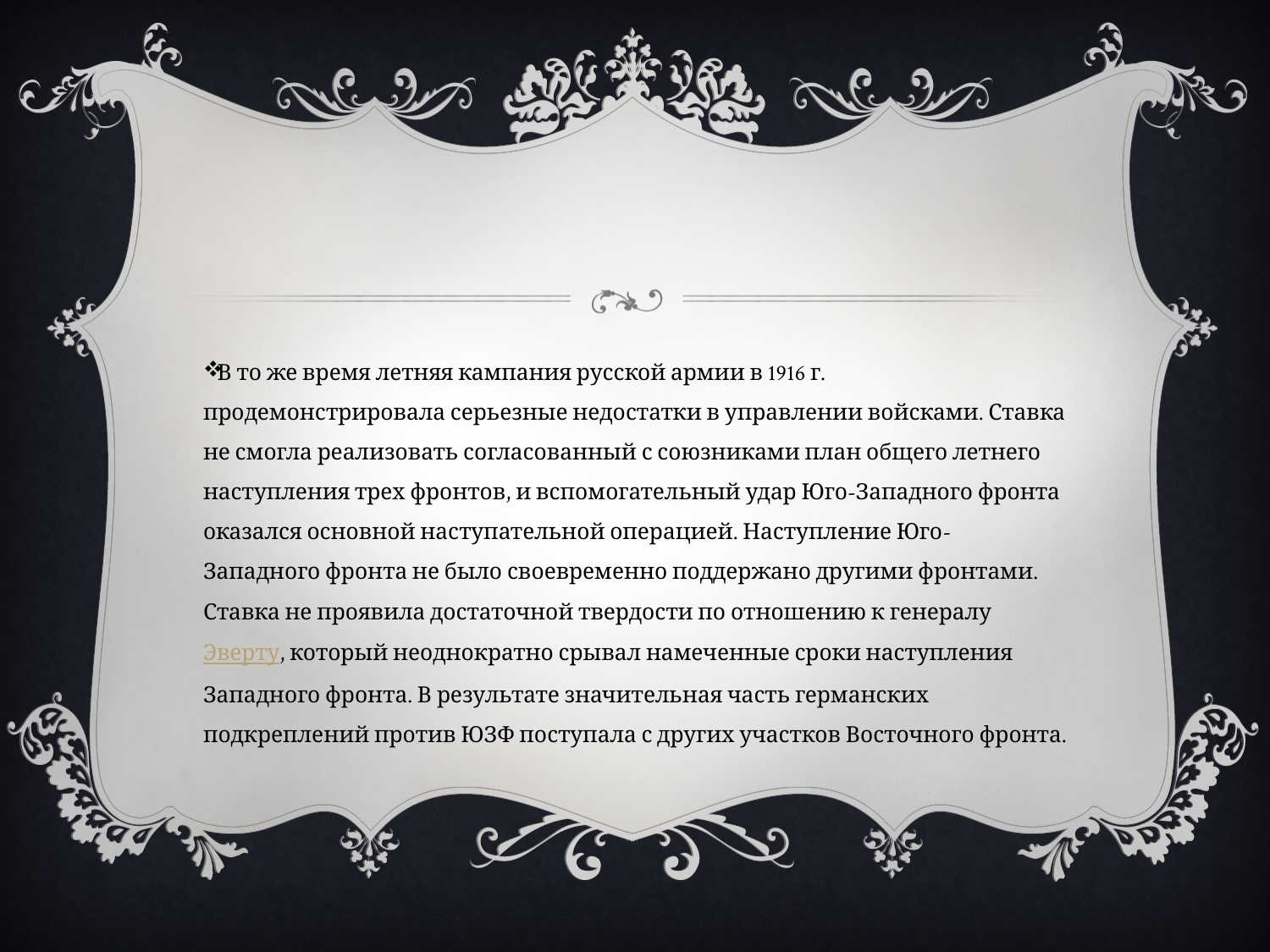

#
В то же время летняя кампания русской армии в 1916 г. продемонстрировала серьезные недостатки в управлении войсками. Ставка не смогла реализовать согласованный с союзниками план общего летнего наступления трех фронтов, и вспомогательный удар Юго-Западного фронта оказался основной наступательной операцией. Наступление Юго-Западного фронта не было своевременно поддержано другими фронтами. Ставка не проявила достаточной твердости по отношению к генералу Эверту, который неоднократно срывал намеченные сроки наступления Западного фронта. В результате значительная часть германских подкреплений против ЮЗФ поступала с других участков Восточного фронта.